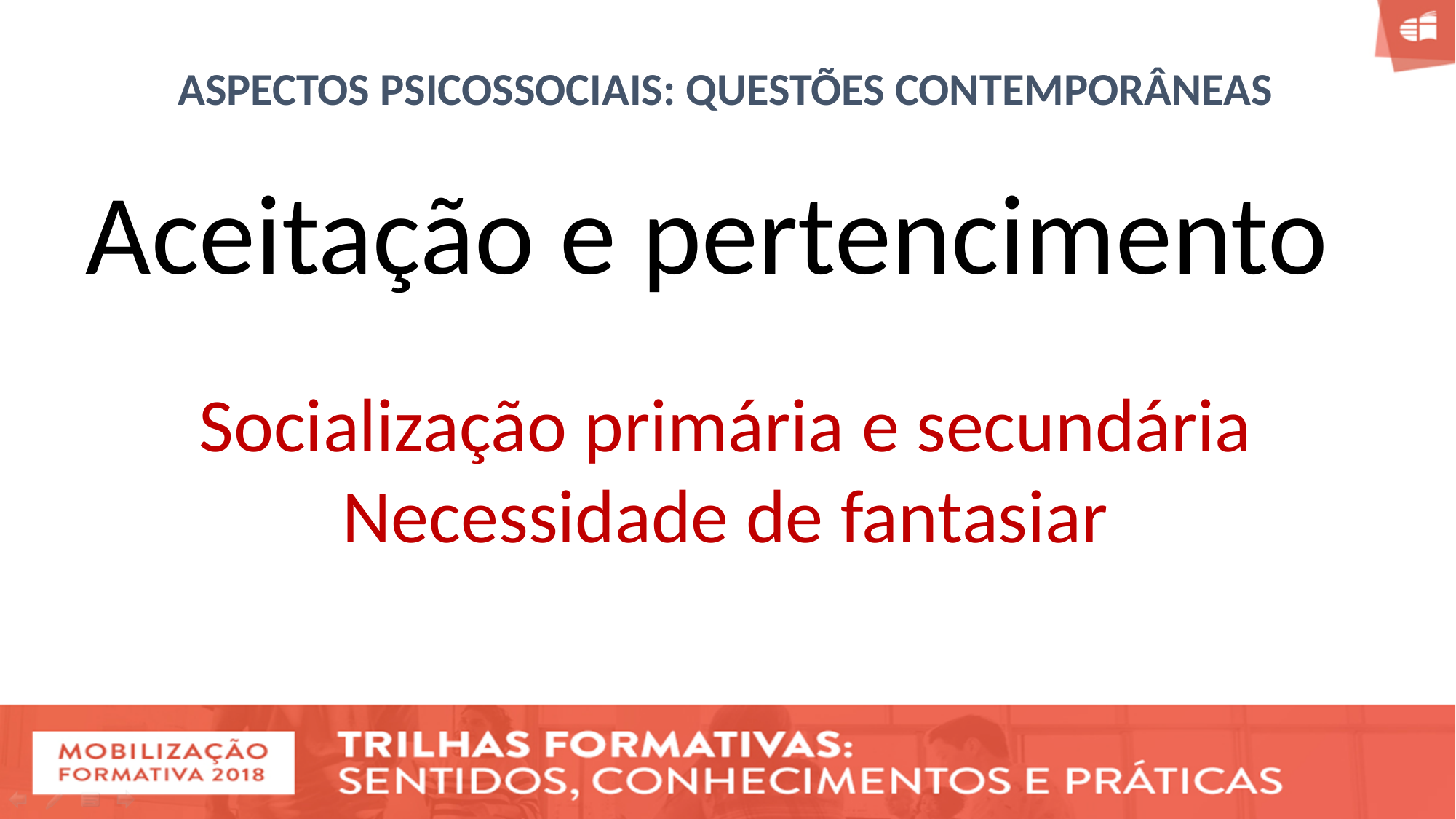

ASPECTOS PSICOSSOCIAIS: QUESTÕES CONTEMPORÂNEAS
Aceitação e pertencimento
Socialização primária e secundária
Necessidade de fantasiar